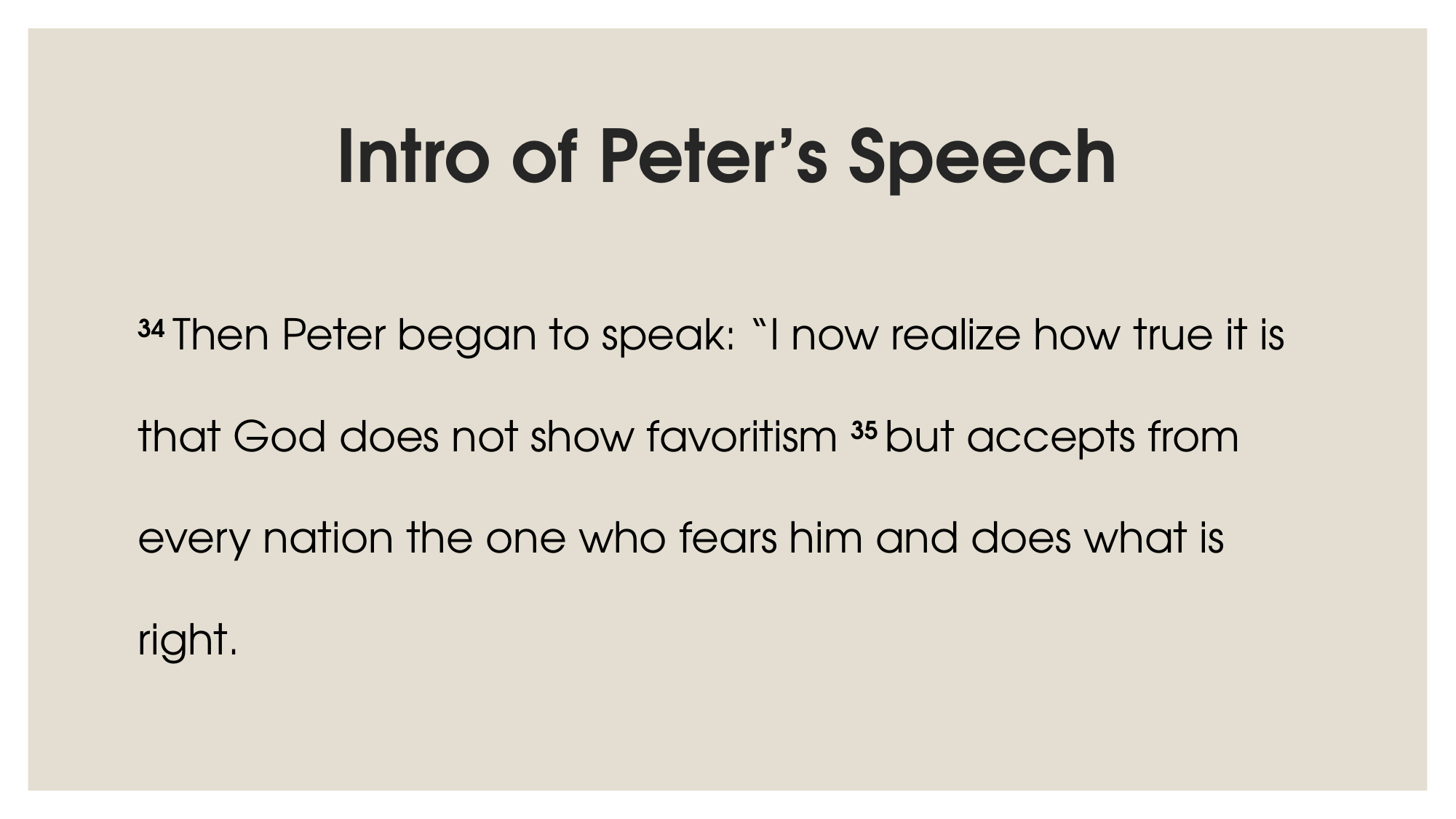

# Intro of Peter’s Speech
34 Then Peter began to speak: “I now realize how true it is that God does not show favoritism 35 but accepts from every nation the one who fears him and does what is right.